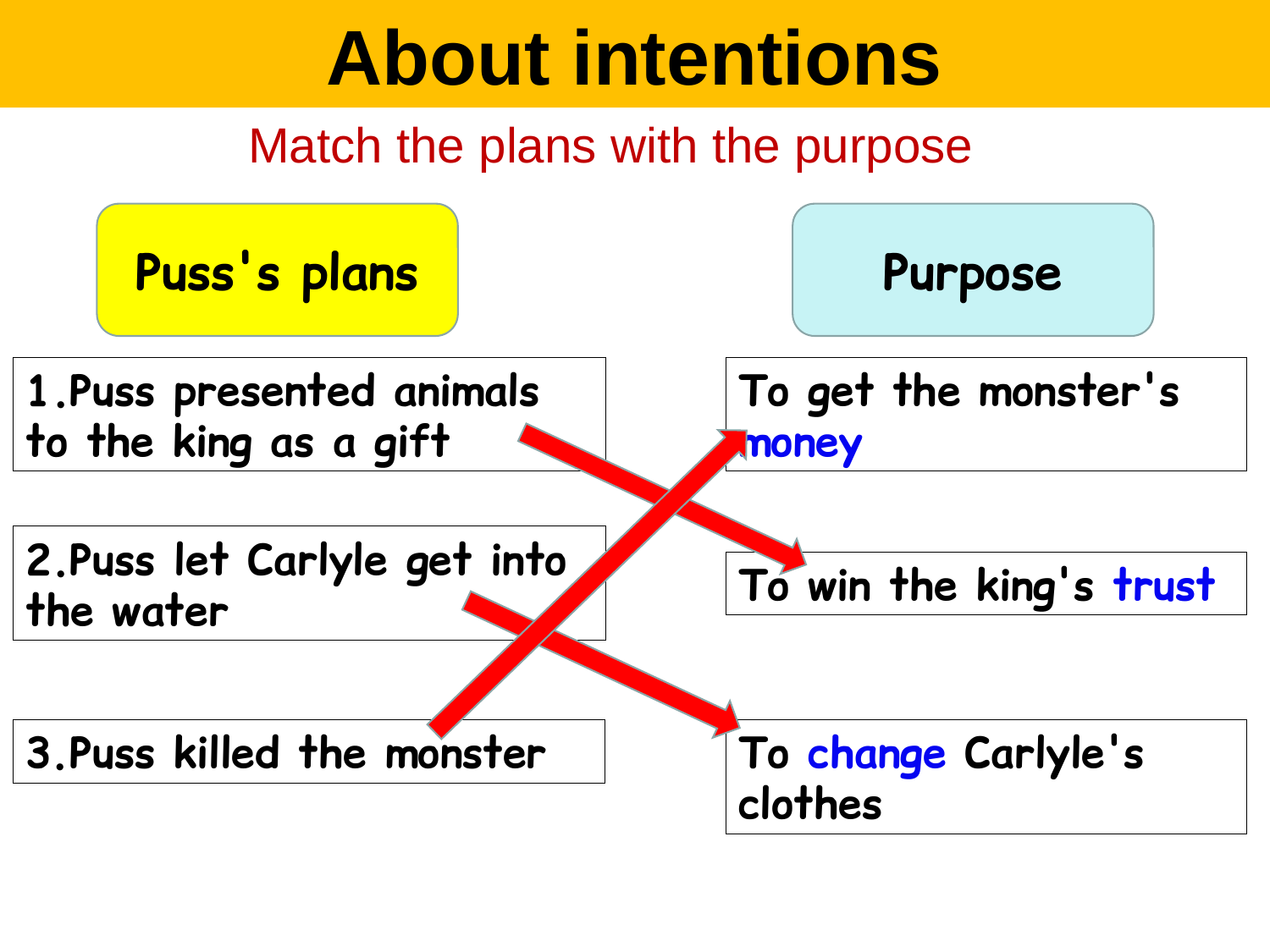

About intentions
Match the plans with the purpose
Puss's plans
Purpose
1.Puss presented animals to the king as a gift
To get the monster's money

2.Puss let Carlyle get into the water
To win the king's trust

3.Puss killed the monster
To change Carlyle's clothes